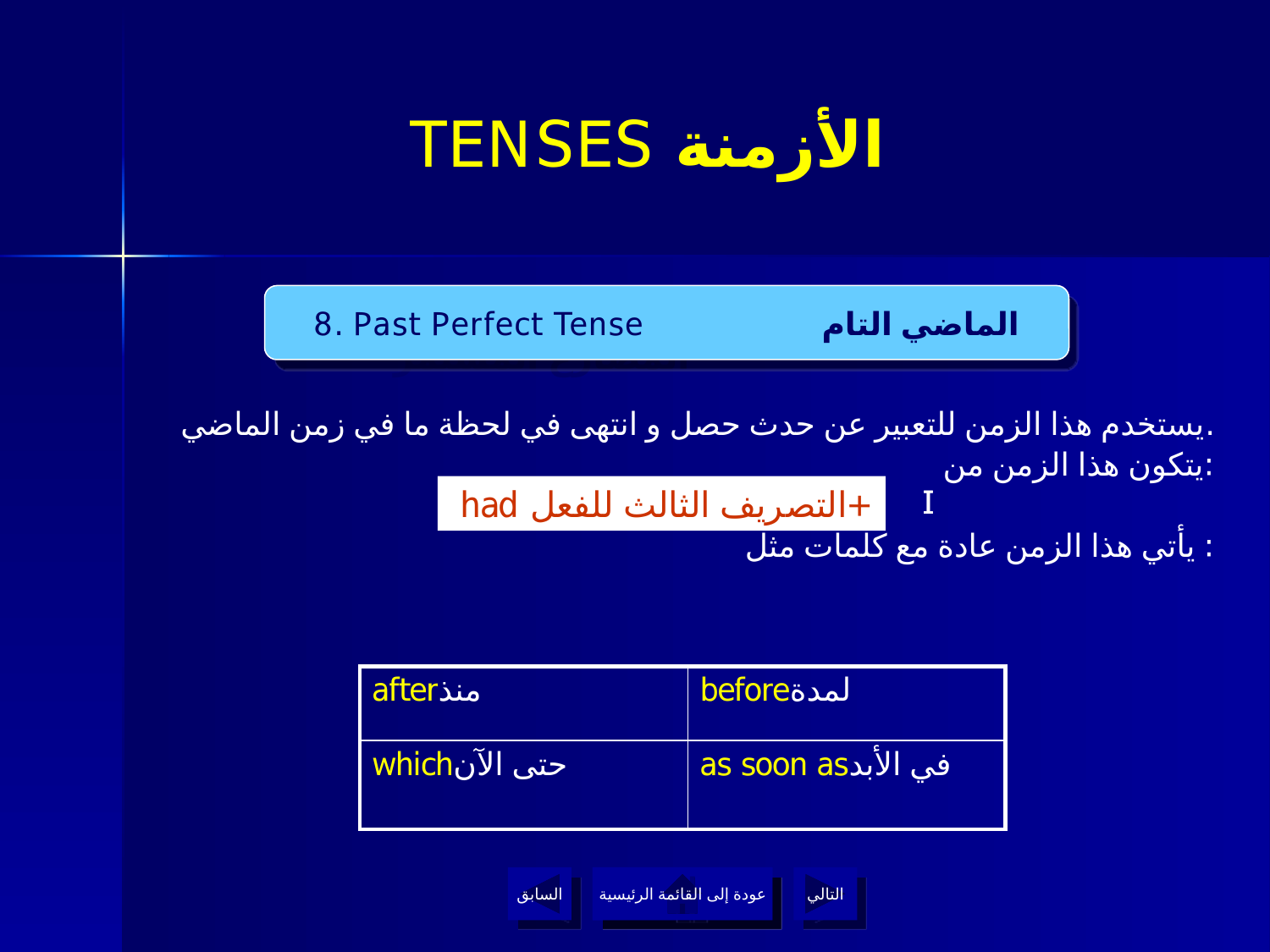

# TENSES الأزمنة
8. Past Perfect Tense                   الماضي التام
4. Present Continuous Tense                      المضارع المستمر
يستخدم هذا الزمن للتعبير عن حدث حصل و انتهى في لحظة ما في زمن الماضي.
يتكون هذا الزمن من:

يأتي هذا الزمن عادة مع كلمات مثل :

 had التصريف الثالث للفعل+

I
I
| afterمنذ | beforeلمدة |
| --- | --- |
| whichحتى الآن | as soon asفي الأبد |
السابق
عودة إلى القائمة الرئيسية
التالي
عودة إلى القائمة الرئيسية